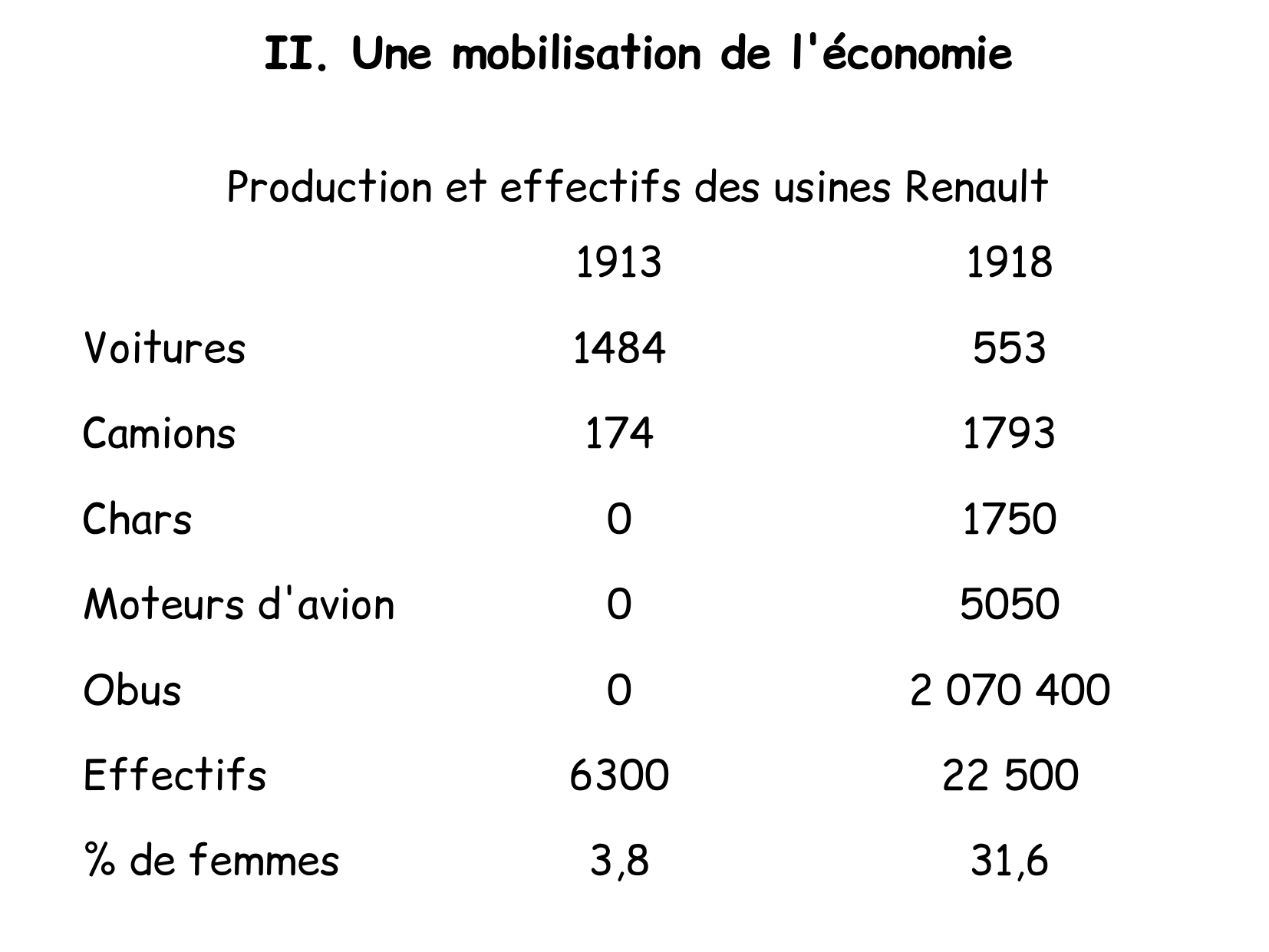

II. Une mobilisation de l'économie
Production et effectifs des usines Renault
|  | 1913 | 1918 |
| --- | --- | --- |
| Voitures | 1484 | 553 |
| Camions | 174 | 1793 |
| Chars | 0 | 1750 |
| Moteurs d'avion | 0 | 5050 |
| Obus | 0 | 2 070 400 |
| Effectifs | 6300 | 22 500 |
| % de femmes | 3,8 | 31,6 |